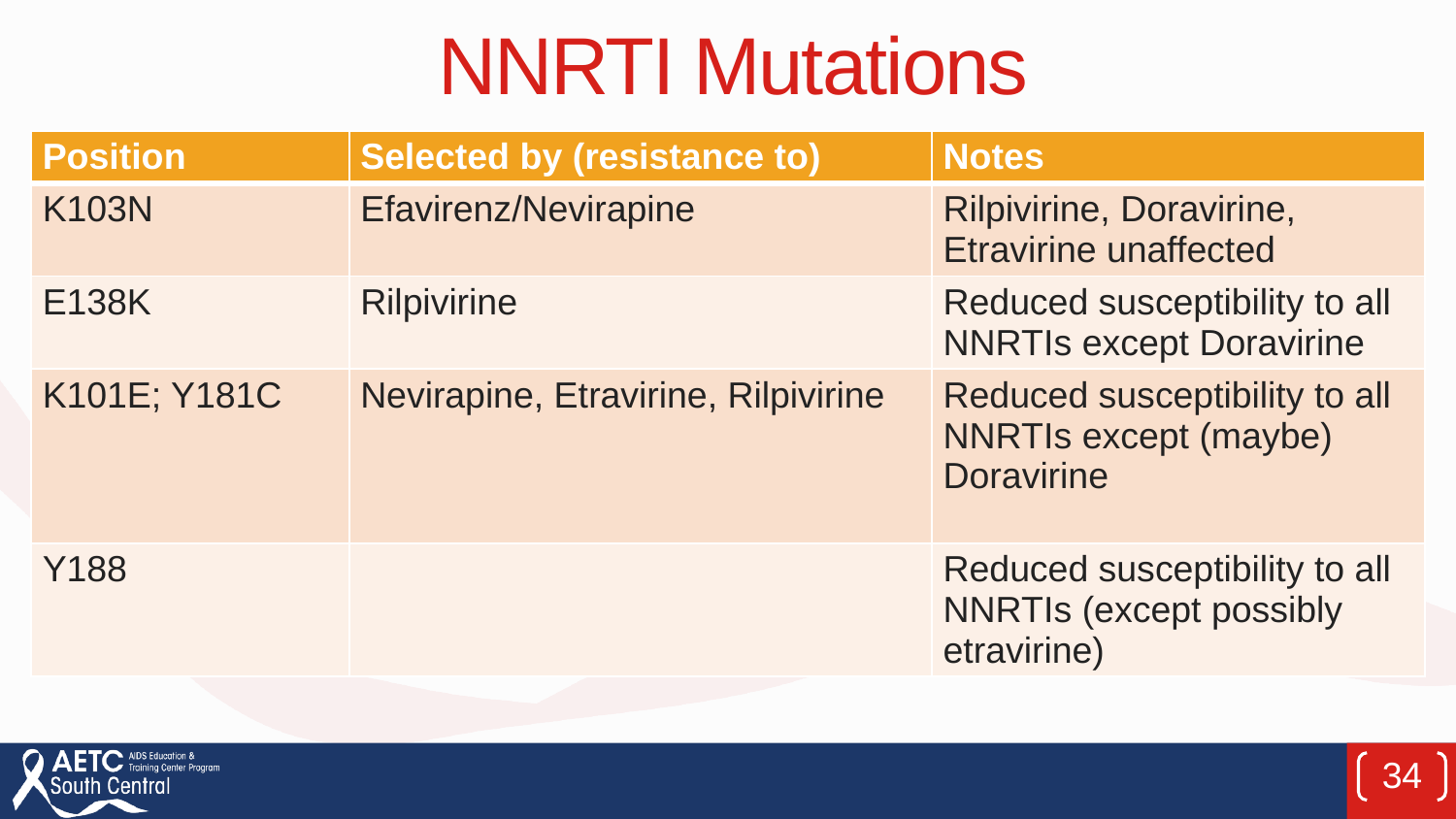

# NNRTI Mutations
| Position | Selected by (resistance to) | Notes |
| --- | --- | --- |
| K103N | Efavirenz/Nevirapine | Rilpivirine, Doravirine, Etravirine unaffected |
| E138K | Rilpivirine | Reduced susceptibility to all NNRTIs except Doravirine |
| K101E; Y181C | Nevirapine, Etravirine, Rilpivirine | Reduced susceptibility to all NNRTIs except (maybe) Doravirine |
| Y188 |  | Reduced susceptibility to all NNRTIs (except possibly etravirine) |
34